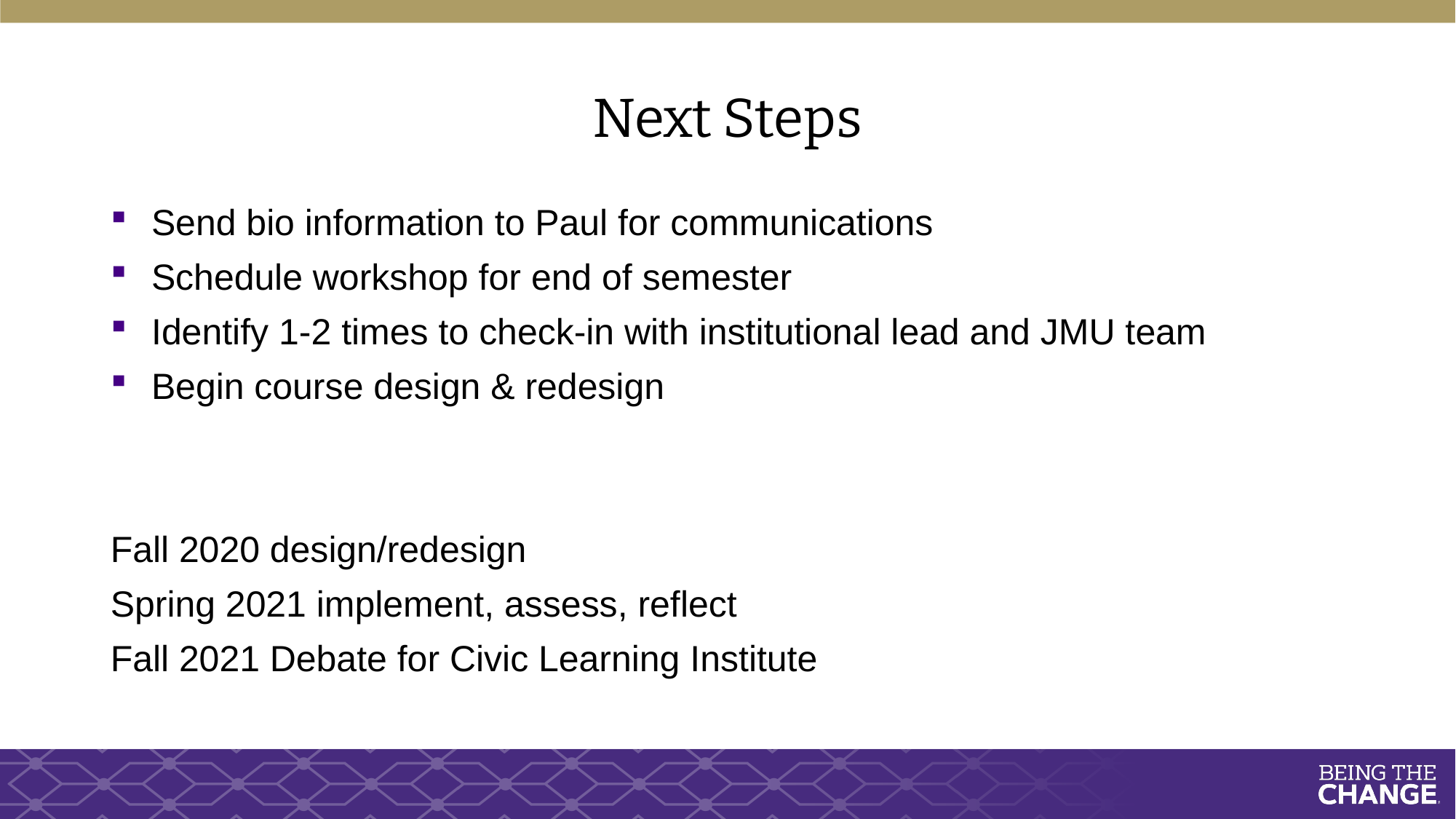

# Next Steps
Send bio information to Paul for communications
Schedule workshop for end of semester
Identify 1-2 times to check-in with institutional lead and JMU team
Begin course design & redesign

Fall 2020 design/redesign
Spring 2021 implement, assess, reflect
Fall 2021 Debate for Civic Learning Institute